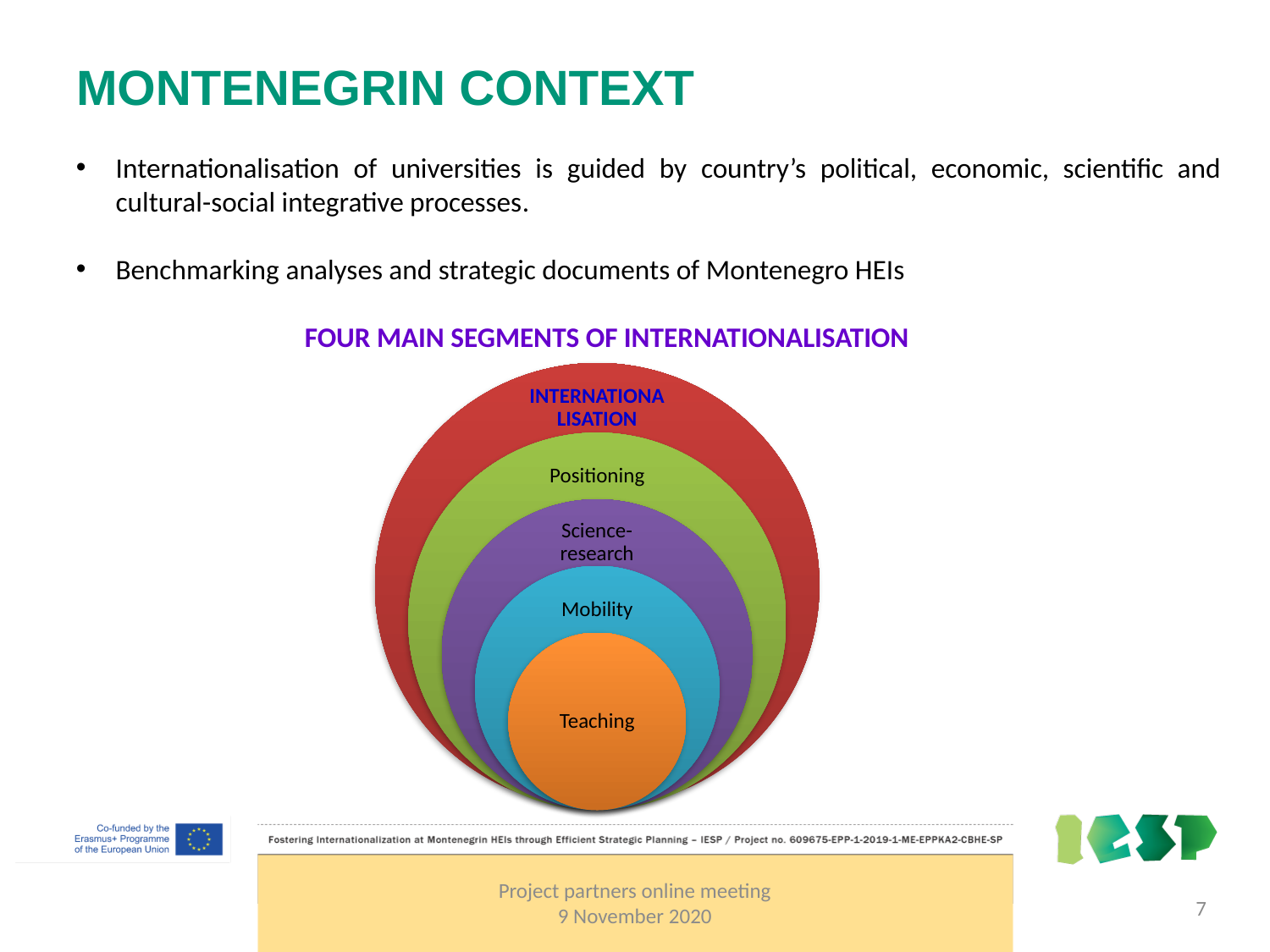

# MONTENEGRIN CONTEXT
Internationalisation of universities is guided by country’s political, economic, scientific and cultural-social integrative processes.

Benchmarking analyses and strategic documents of Montenegro HEIs

                                    FOUR MAIN SEGMENTS OF INTERNATIONALISATION

INTERNATIONALISATION

Positioning

Science-research

Mobility

Teaching
Project partners online meeting
9 November 2020
7